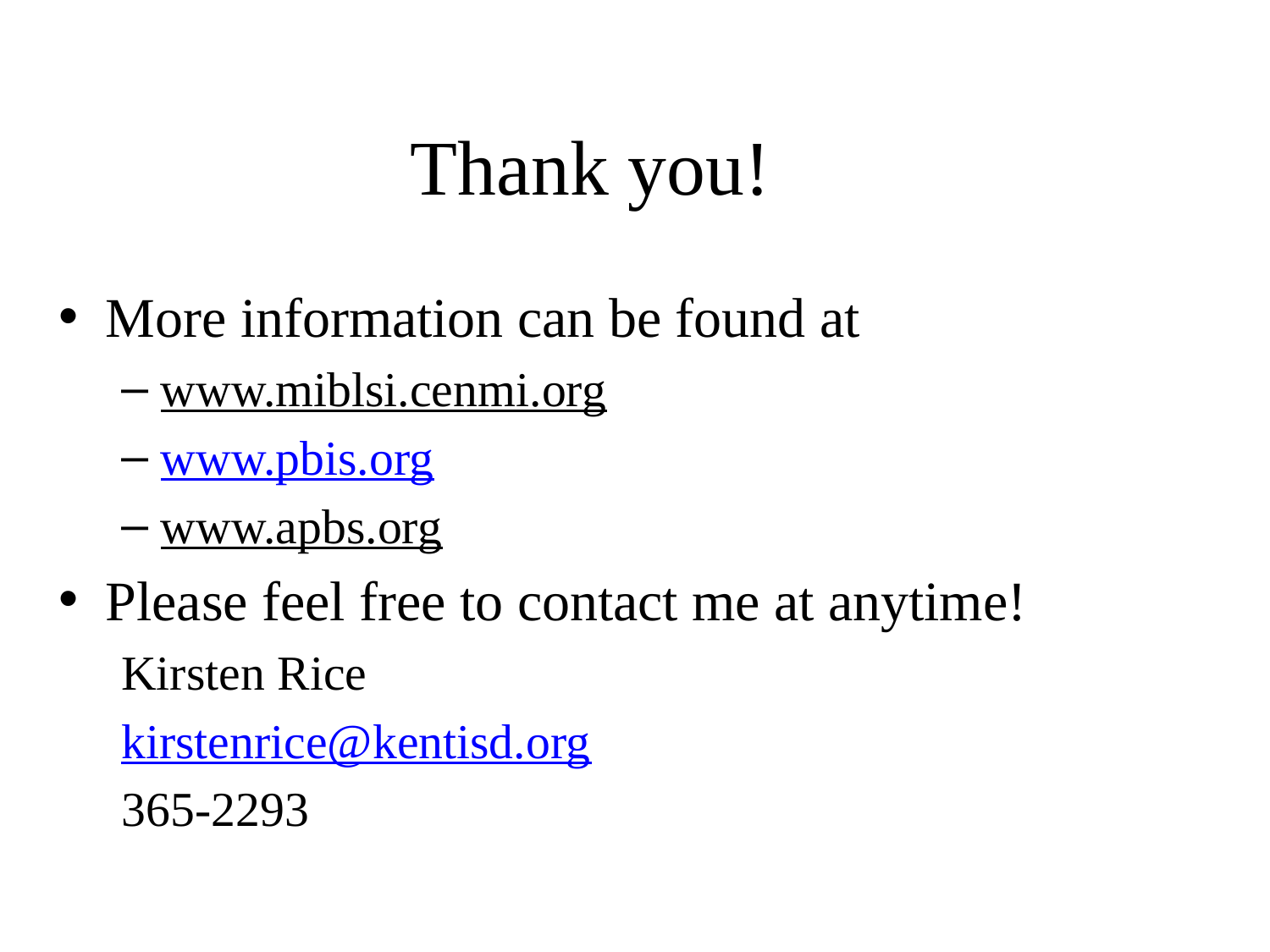

# Thank you!
More information can be found at
www.miblsi.cenmi.org
www.pbis.org
www.apbs.org
Please feel free to contact me at anytime!
Kirsten Rice
kirstenrice@kentisd.org
365-2293